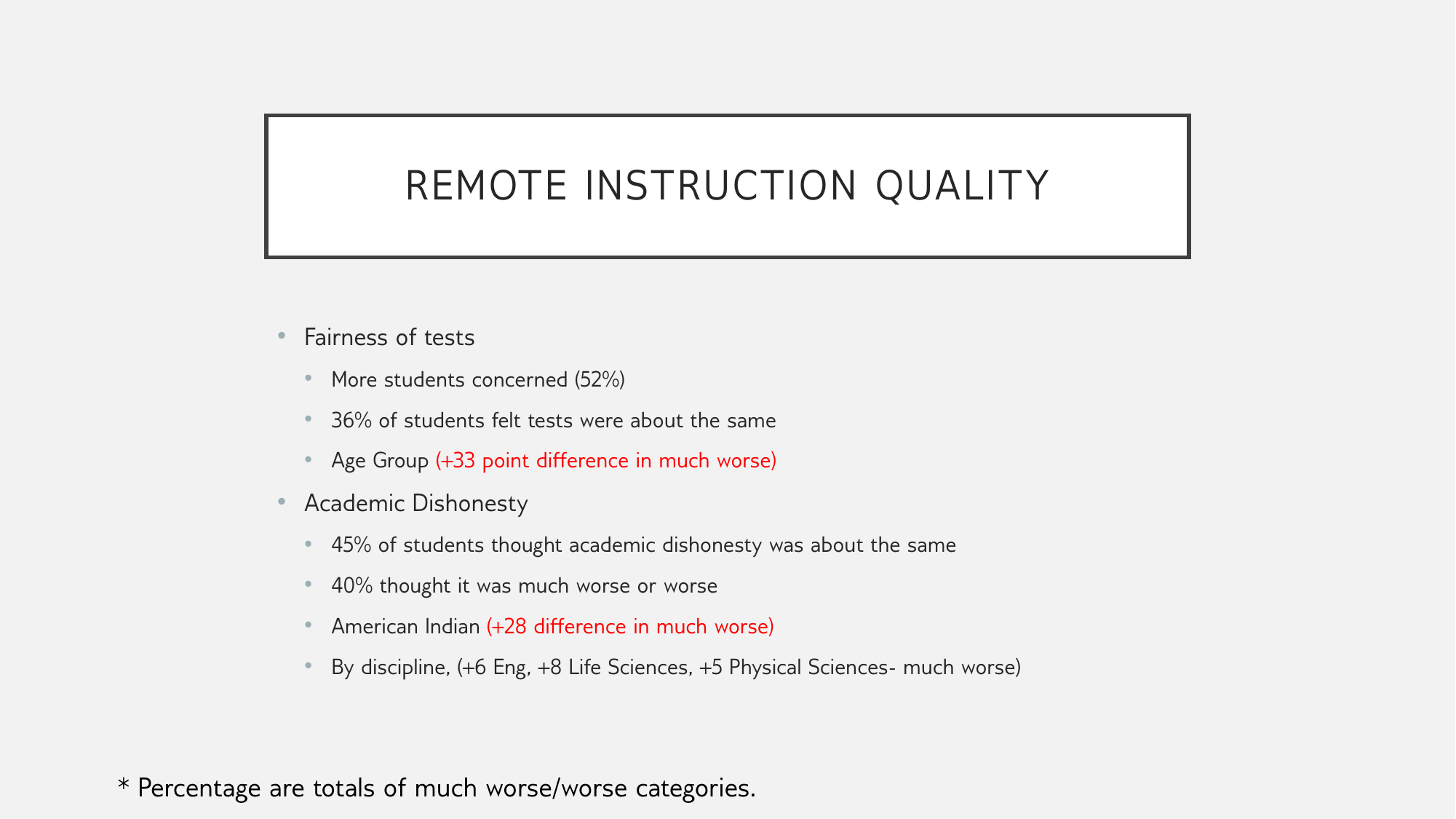

# Remote Instruction Quality
Fairness of tests
More students concerned (52%)
36% of students felt tests were about the same
Age Group (+33 point difference in much worse)
Academic Dishonesty
45% of students thought academic dishonesty was about the same
40% thought it was much worse or worse
American Indian (+28 difference in much worse)
By discipline, (+6 Eng, +8 Life Sciences, +5 Physical Sciences- much worse)
* Percentage are totals of much worse/worse categories.